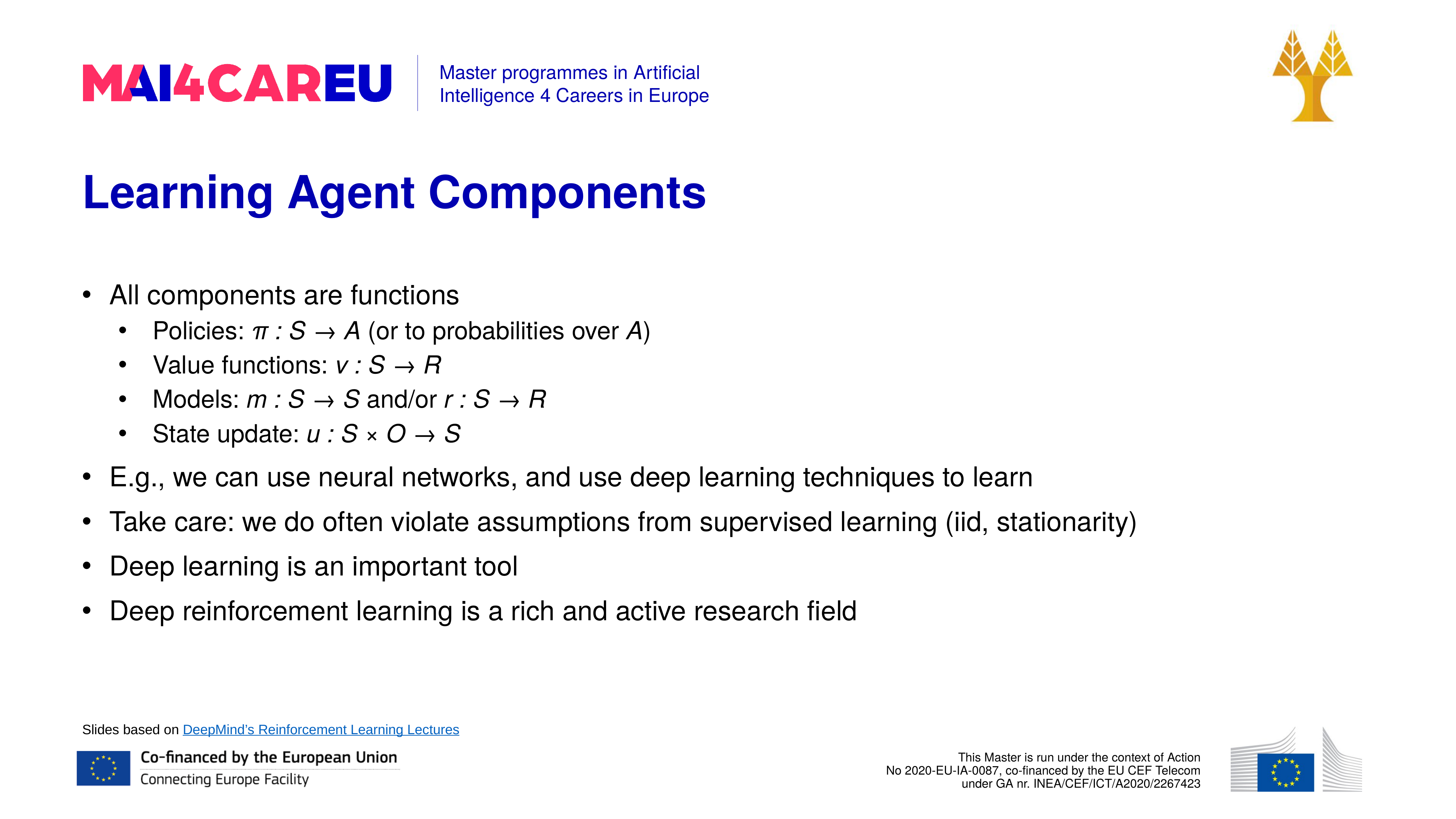

Learning Agent Components
All components are functions
Policies: π : S → A (or to probabilities over A)
Value functions: v : S → R
Models: m : S → S and/or r : S → R
State update: u : S × O → S
E.g., we can use neural networks, and use deep learning techniques to learn
Take care: we do often violate assumptions from supervised learning (iid, stationarity)
Deep learning is an important tool
Deep reinforcement learning is a rich and active research field
Slides based on DeepMind’s Reinforcement Learning Lectures